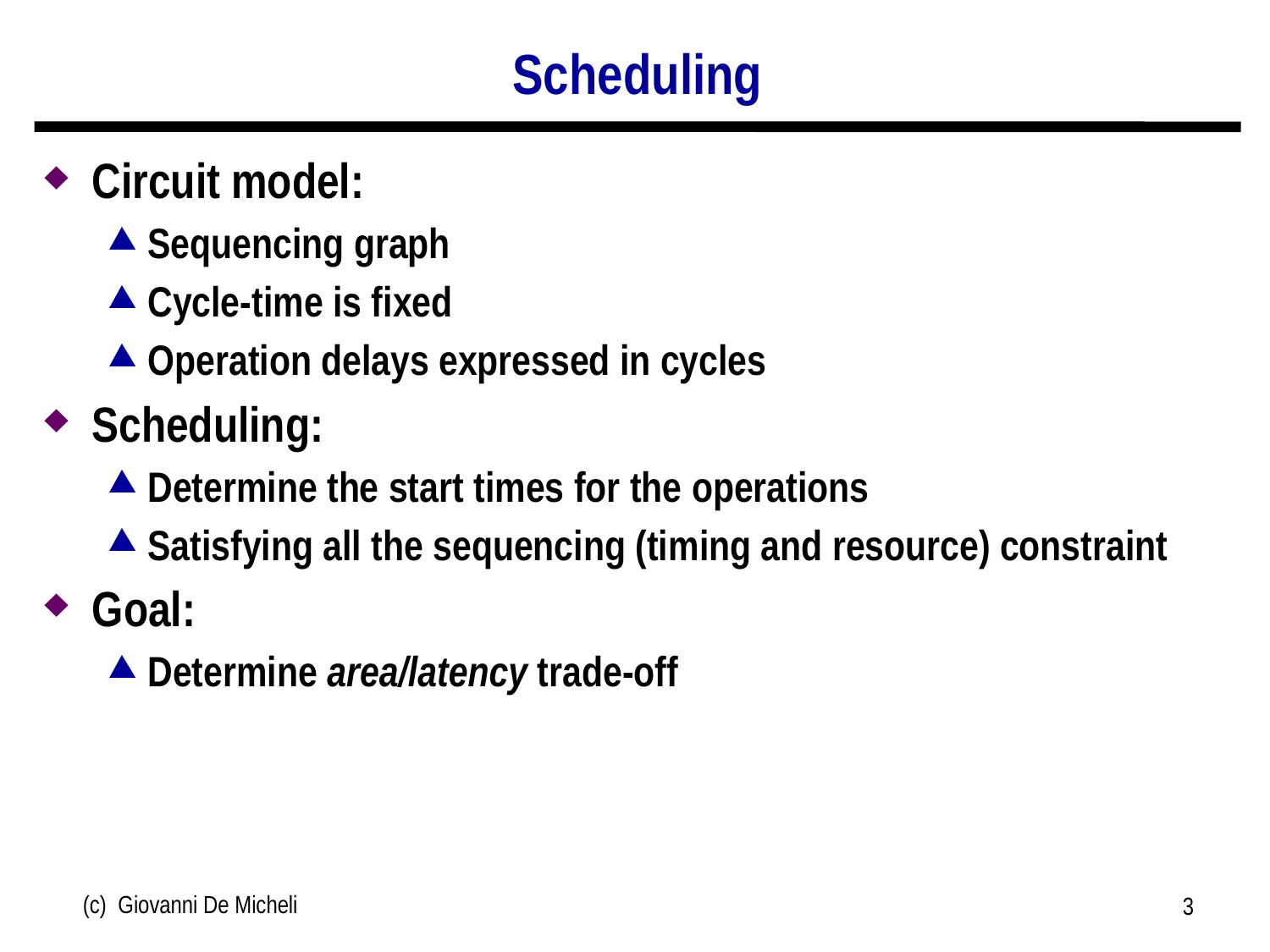

# Scheduling
Circuit model:
Sequencing graph
Cycle-time is fixed
Operation delays expressed in cycles
Scheduling:
Determine the start times for the operations
Satisfying all the sequencing (timing and resource) constraint
Goal:
Determine area/latency trade-off

(c)  Giovanni De Micheli
3